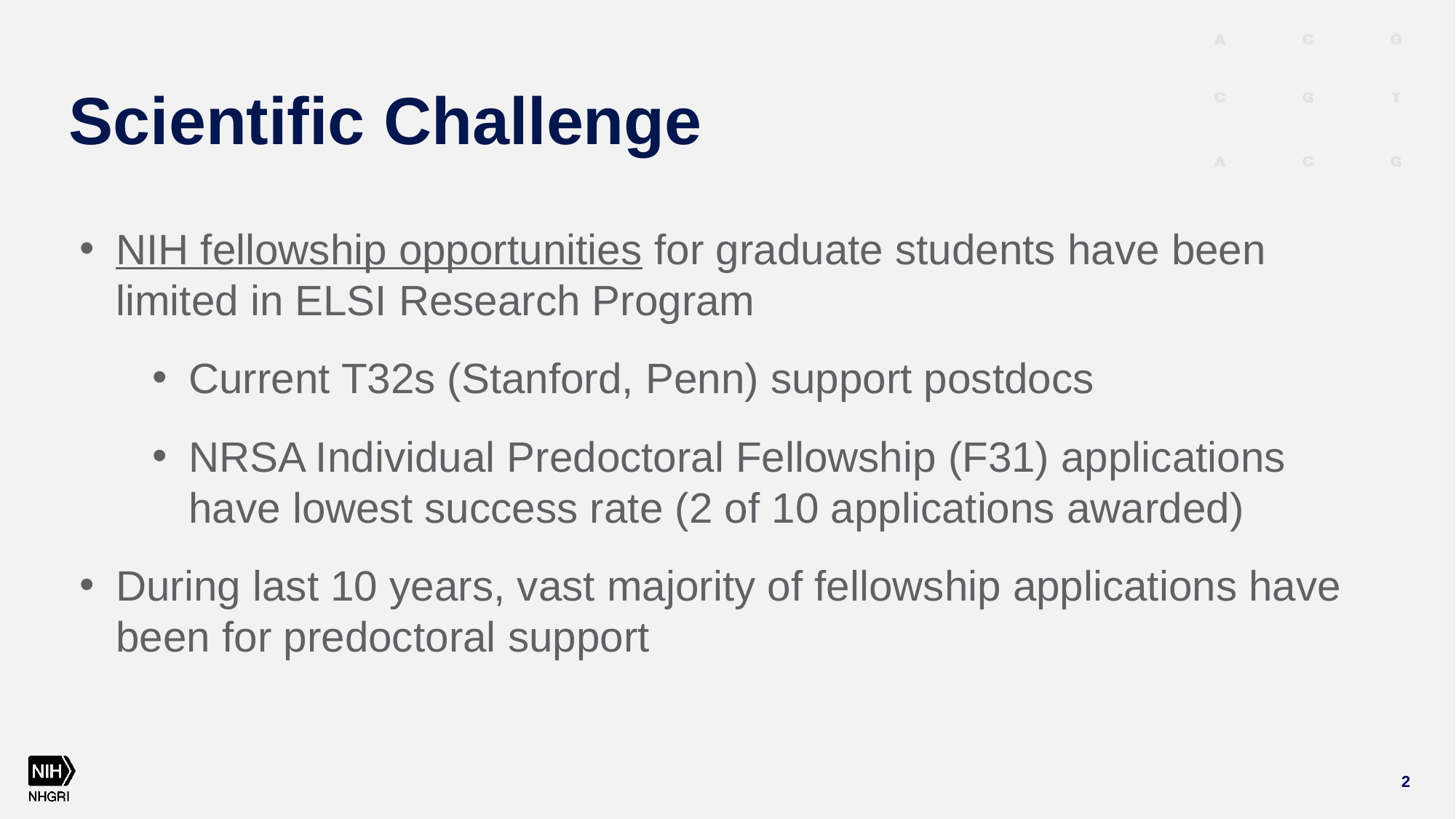

# Scientific Challenge
NIH fellowship opportunities for graduate students have been limited in ELSI Research Program
Current T32s (Stanford, Penn) support postdocs
NRSA Individual Predoctoral Fellowship (F31) applications have lowest success rate (2 of 10 applications awarded)
During last 10 years, vast majority of fellowship applications have been for predoctoral support
2